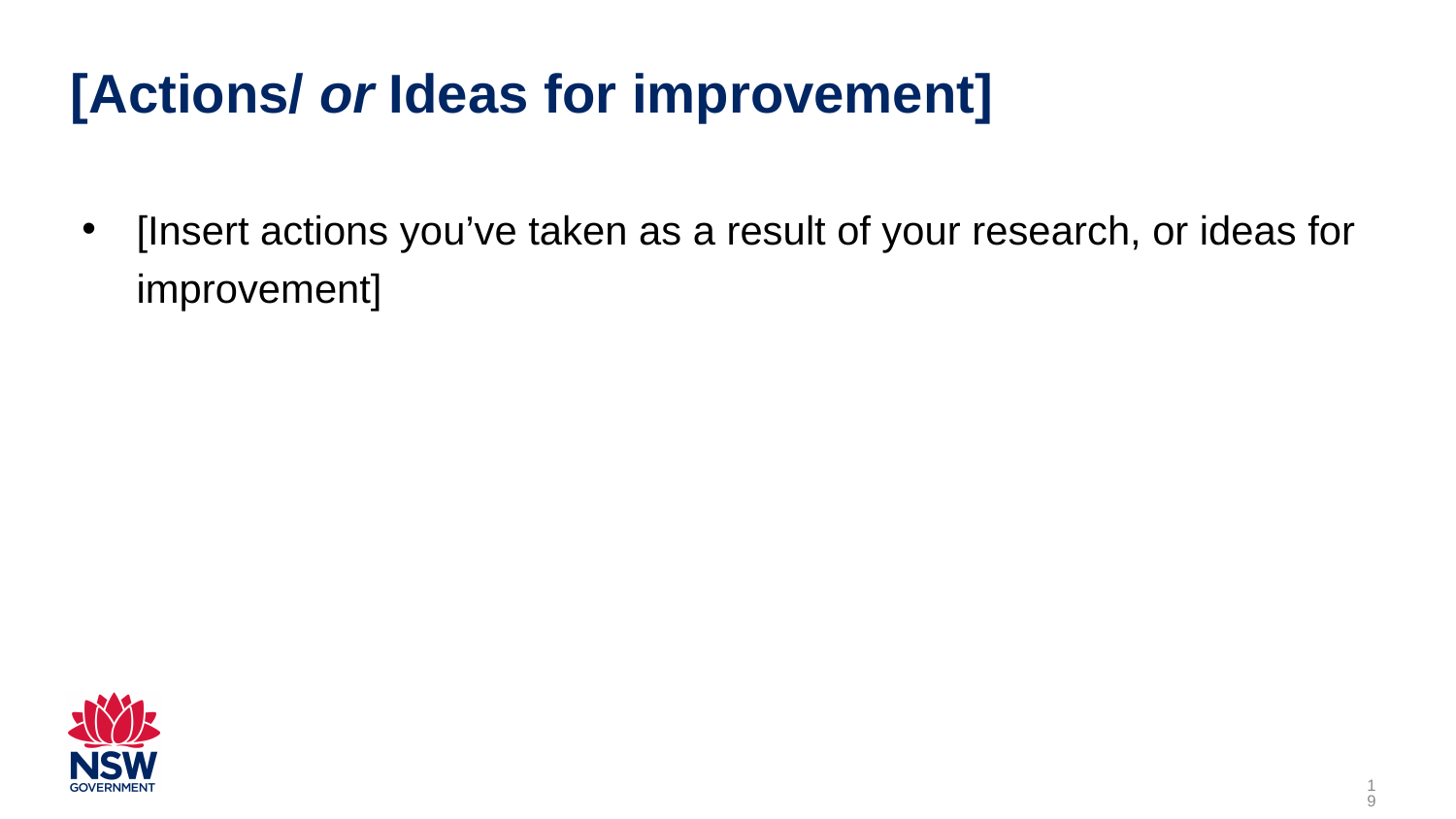

# [Actions/ or Ideas for improvement]
[Insert actions you’ve taken as a result of your research, or ideas for improvement]

19